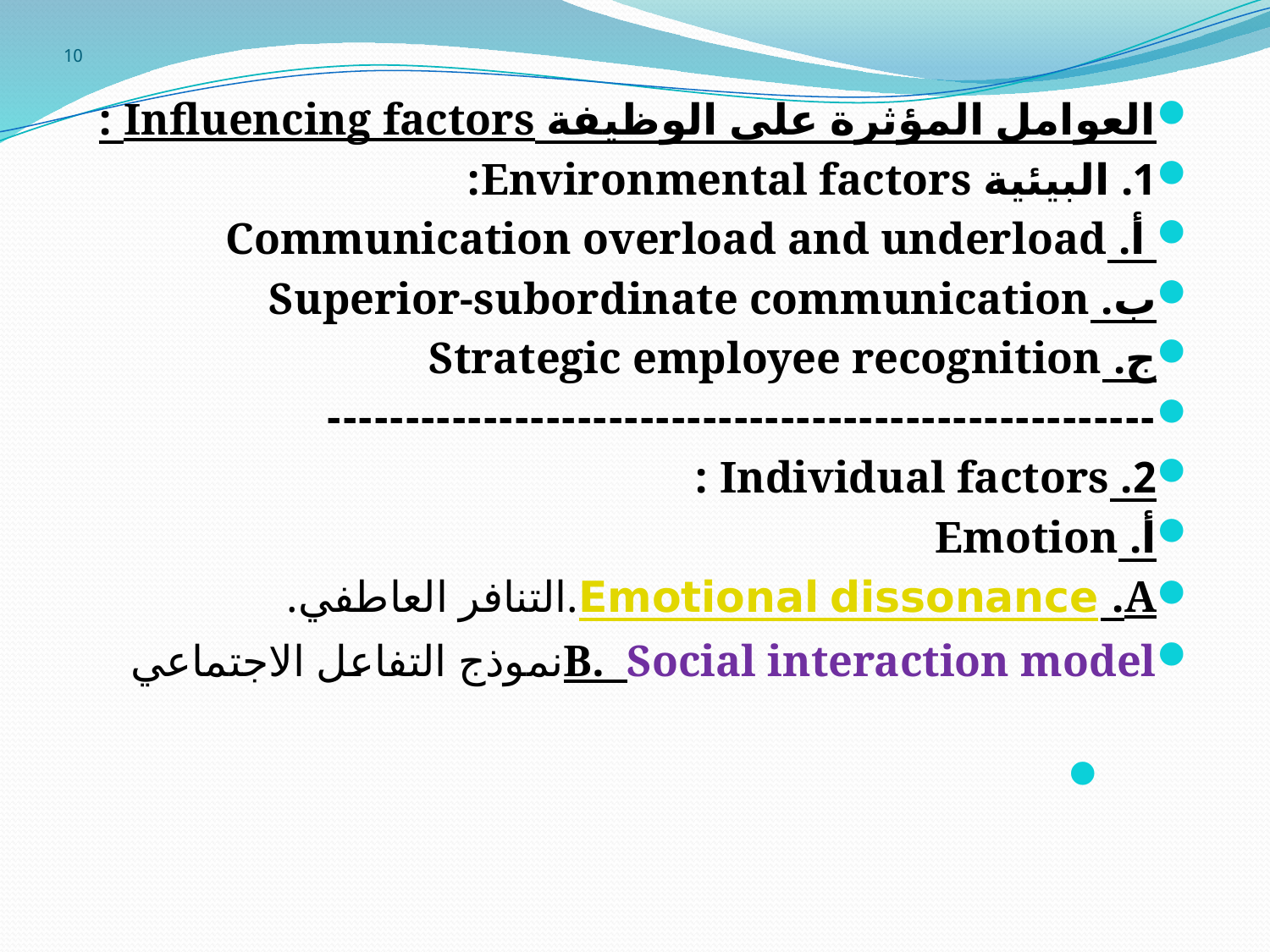

# 10
العوامل المؤثرة على الوظيفة Influencing factors :
1. البيئية Environmental factors:
 أ. Communication overload and underload
ب. Superior-subordinate communication
ج. Strategic employee recognition
-----------------------------------------------------
2. Individual factors :
أ. Emotion
A. Emotional dissonance.التنافر العاطفي.
B.  Social interaction modelنموذج التفاعل الاجتماعي